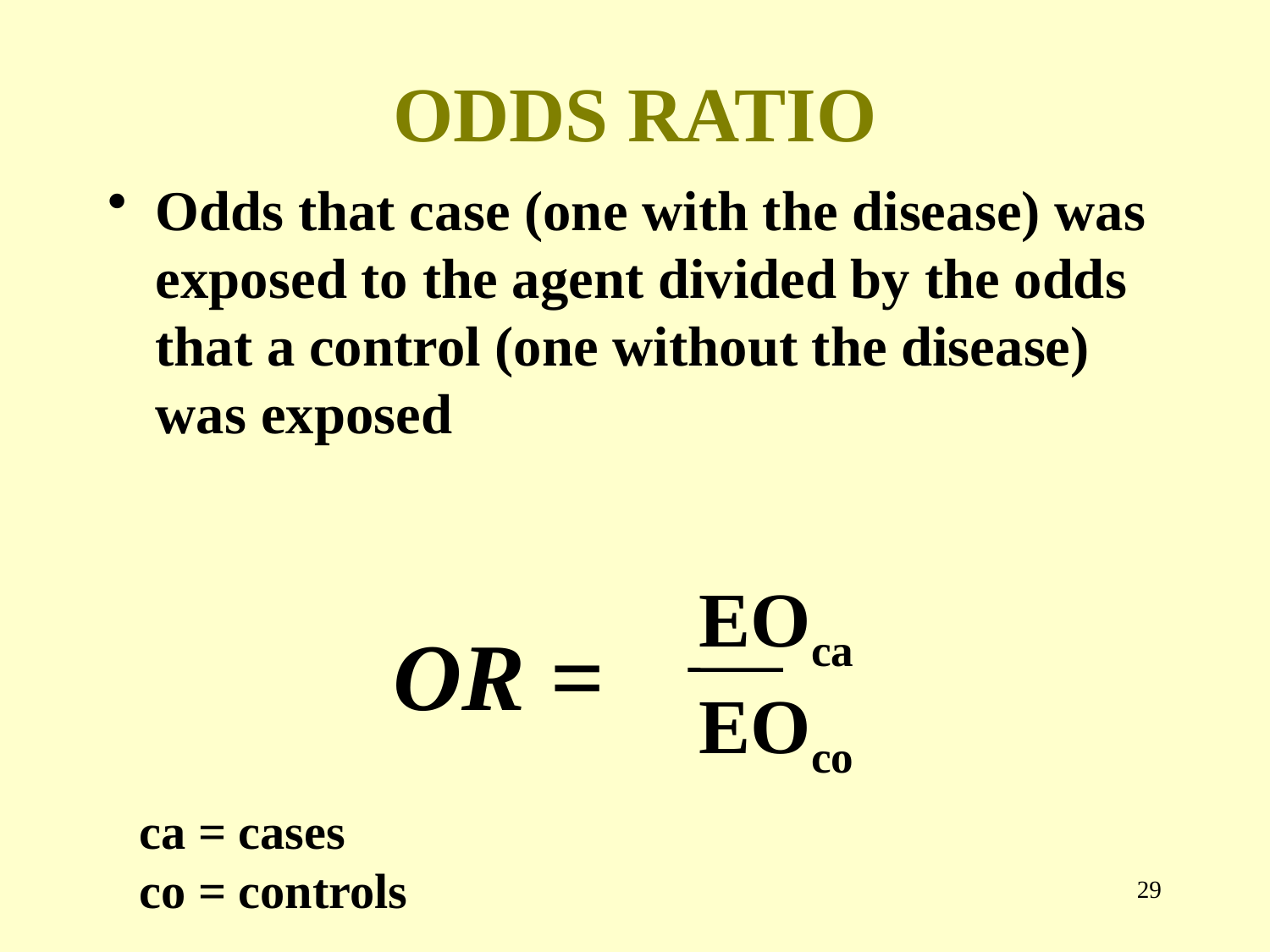

# ODDS RATIO
Odds that case (one with the disease) was exposed to the agent divided by the odds that a control (one without the disease) was exposed

EOca
OR =
EOco

ca = cases
co = controls
29